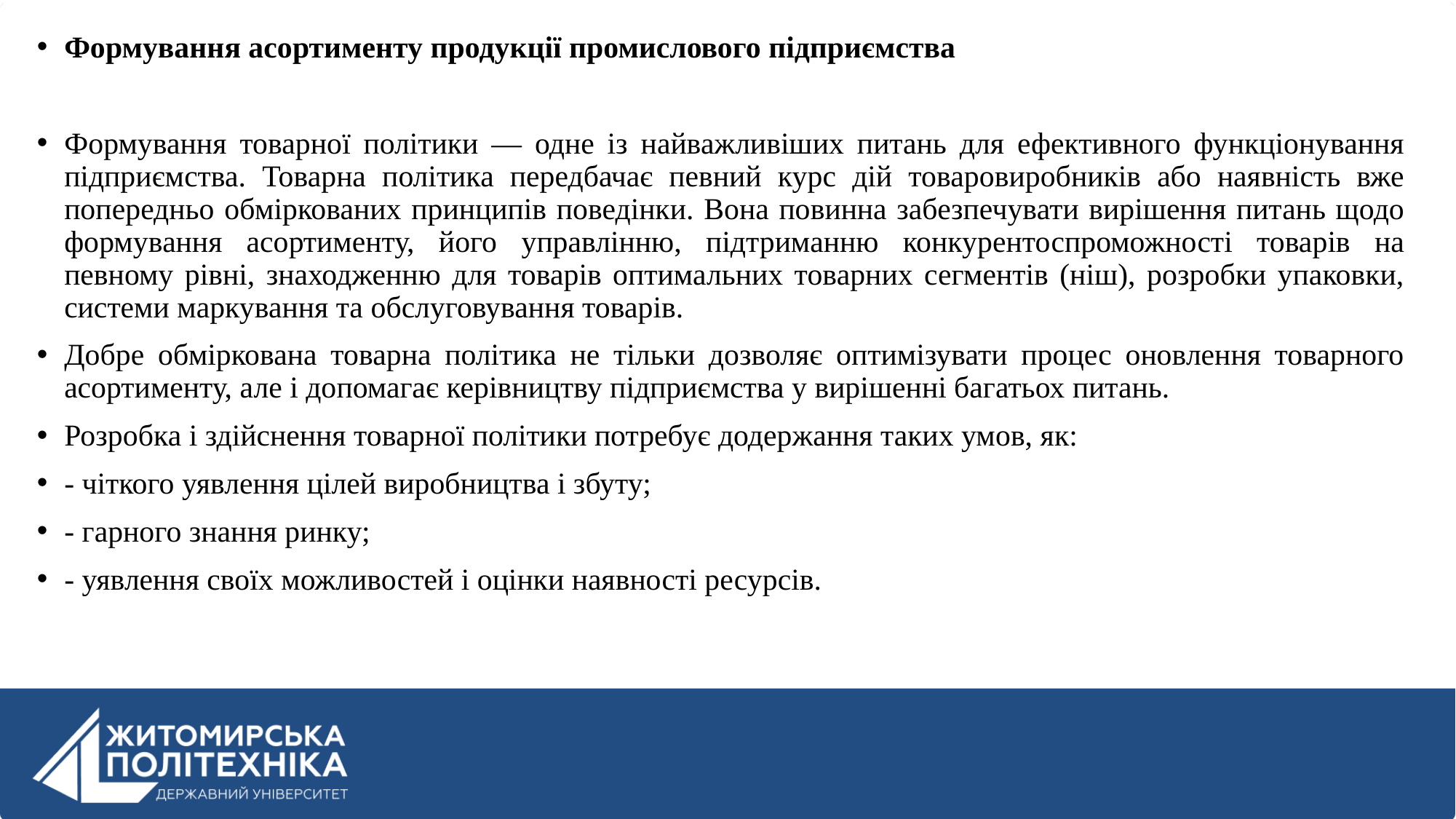

Формування асортименту продукції промислового підприємства

Формування товарної політики — одне із найважливіших питань для ефективного функціонування підприємства. Товарна політика передбачає певний курс дій товаровиробників або наявність вже попередньо обміркованих принципів поведінки. Вона повинна забезпечувати вирішення питань щодо формування асортименту, його управлінню, підтриманню конкурентоспроможності товарів на певному рівні, знаходженню для товарів оптимальних товарних сегментів (ніш), розробки упаковки, системи маркування та обслуговування товарів.
Добре обміркована товарна політика не тільки дозволяє оптимізувати процес оновлення товарного асортименту, але і допомагає керівництву підприємства у вирішенні багатьох питань.
Розробка і здійснення товарної політики потребує додержання таких умов, як:
- чіткого уявлення цілей виробництва і збуту;
- гарного знання ринку;
- уявлення своїх можливостей і оцінки наявності ресурсів.